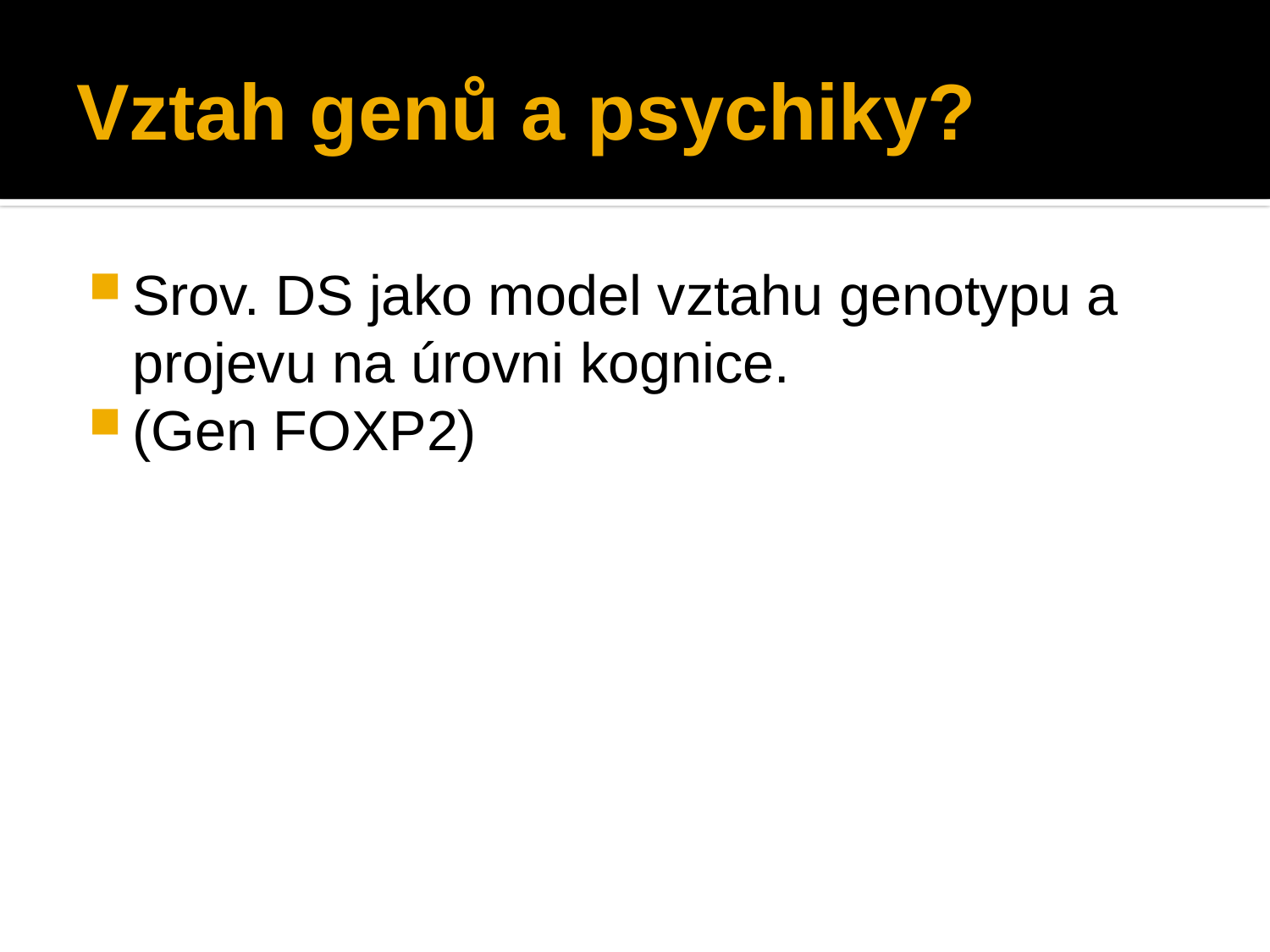

# Vztah genů a psychiky?
Srov. DS jako model vztahu genotypu a projevu na úrovni kognice.
(Gen FOXP2)